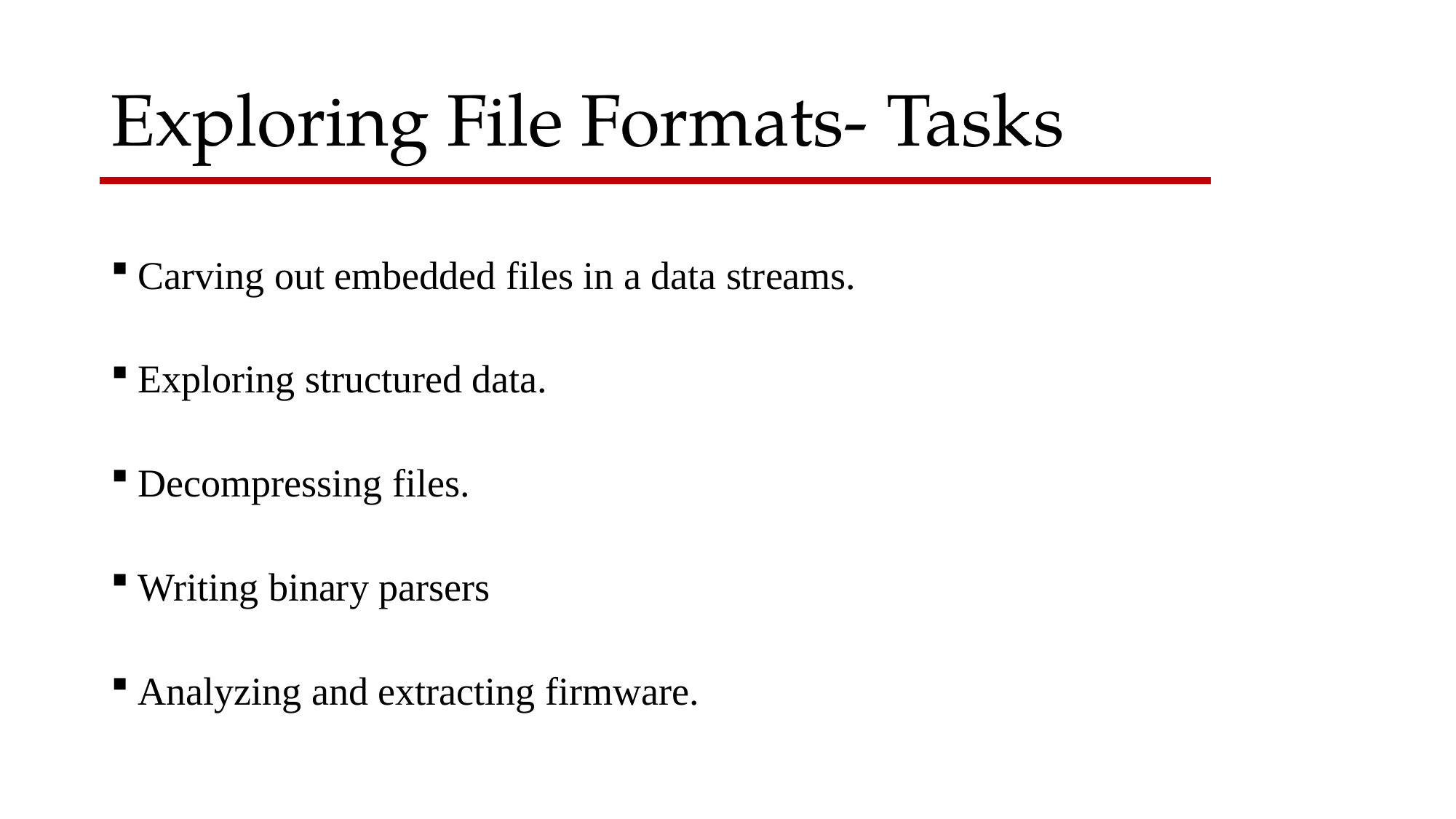

# Exploring File Formats- Tasks
Carving out embedded files in a data streams.
Exploring structured data.
Decompressing files.
Writing binary parsers
Analyzing and extracting firmware.